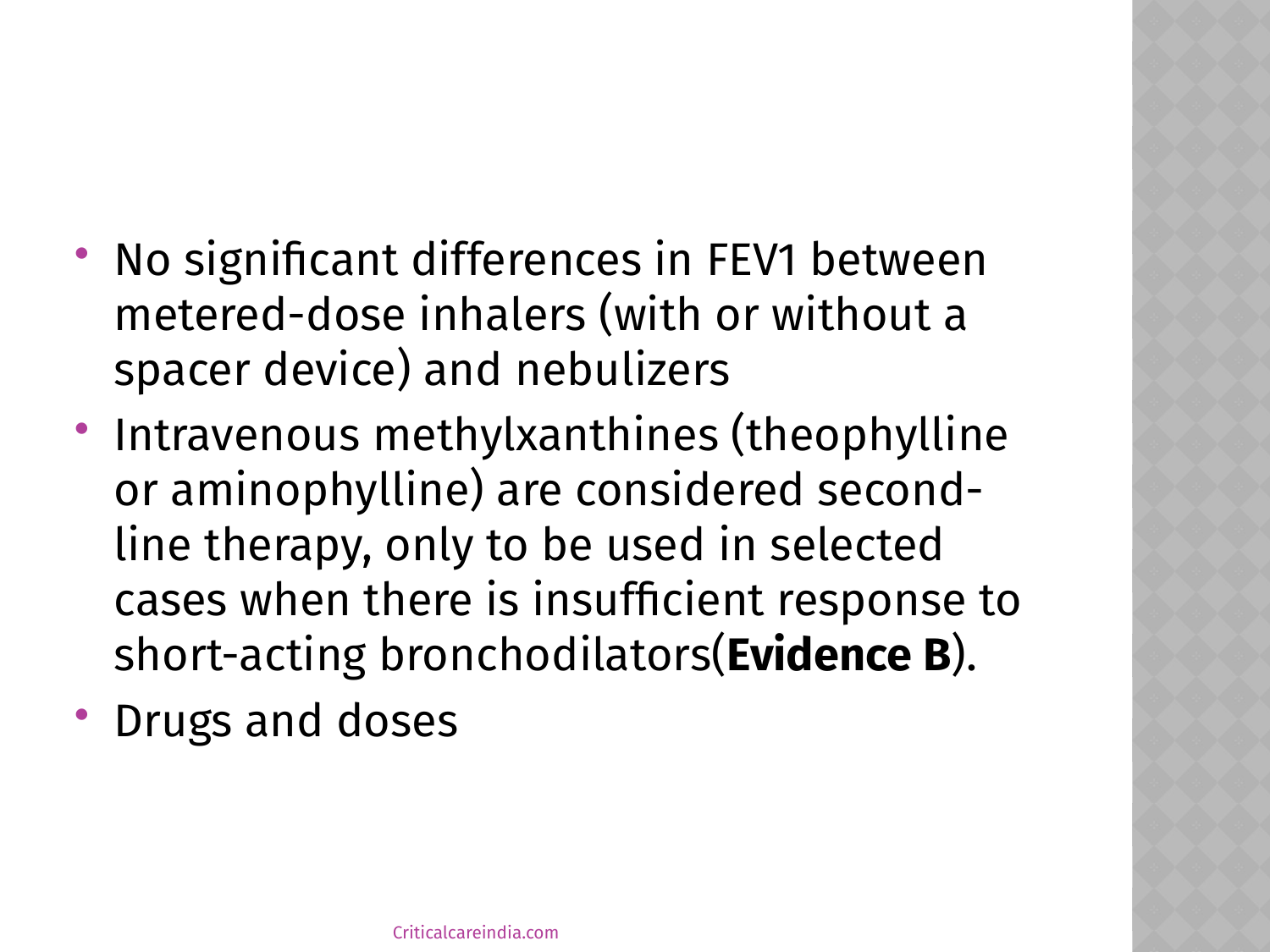

#
No significant differences in FEV1 between metered-dose inhalers (with or without a spacer device) and nebulizers
Intravenous methylxanthines (theophylline or aminophylline) are considered second-line therapy, only to be used in selected cases when there is insufficient response to short-acting bronchodilators(Evidence B).
Drugs and doses
Criticalcareindia.com